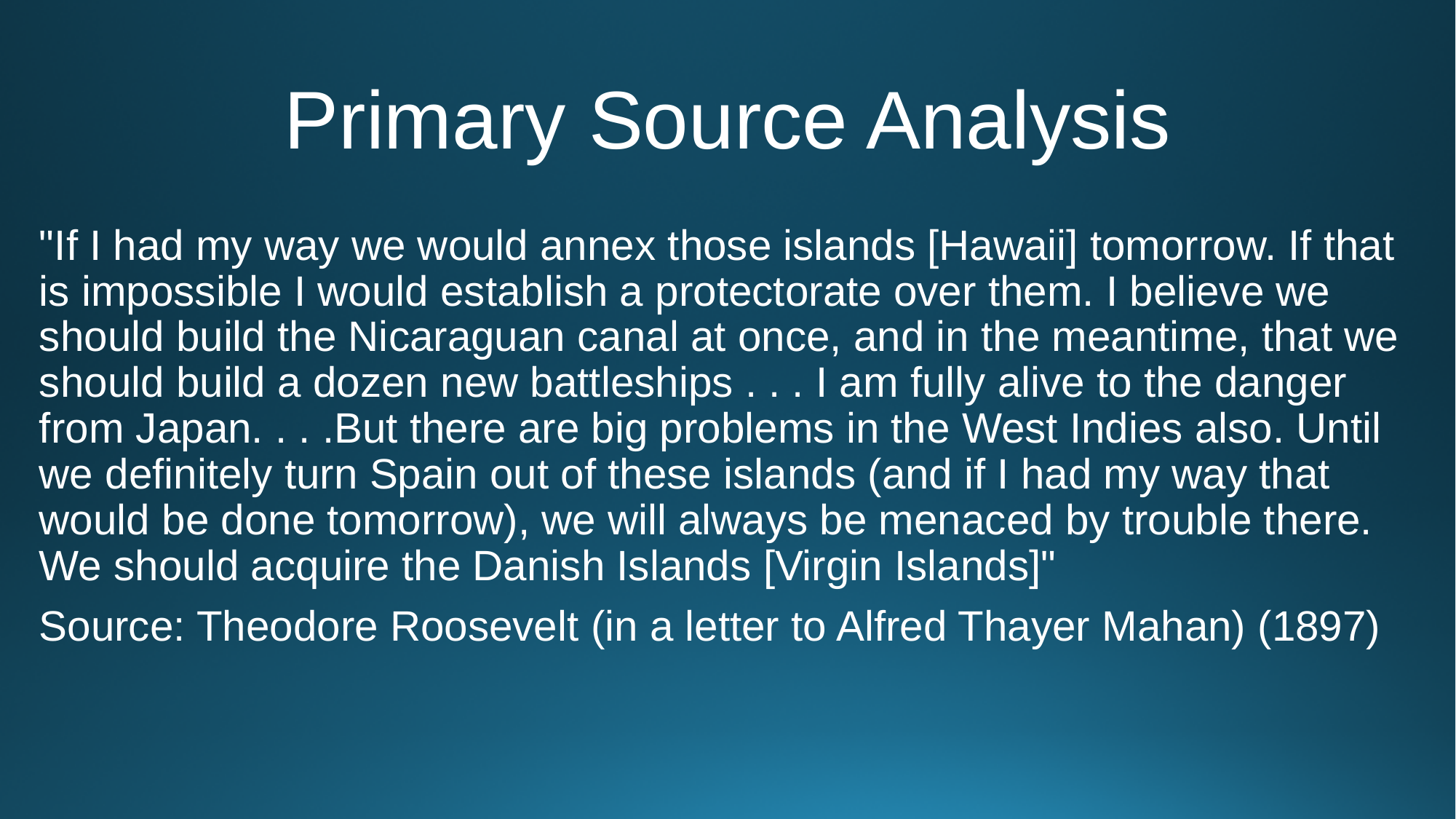

# Primary Source Analysis
"If I had my way we would annex those islands [Hawaii] tomorrow. If that is impossible I would establish a protectorate over them. I believe we should build the Nicaraguan canal at once, and in the meantime, that we should build a dozen new battleships . . . I am fully alive to the danger from Japan. . . .But there are big problems in the West Indies also. Until we definitely turn Spain out of these islands (and if I had my way that would be done tomorrow), we will always be menaced by trouble there. We should acquire the Danish Islands [Virgin Islands]"
Source: Theodore Roosevelt (in a letter to Alfred Thayer Mahan) (1897)